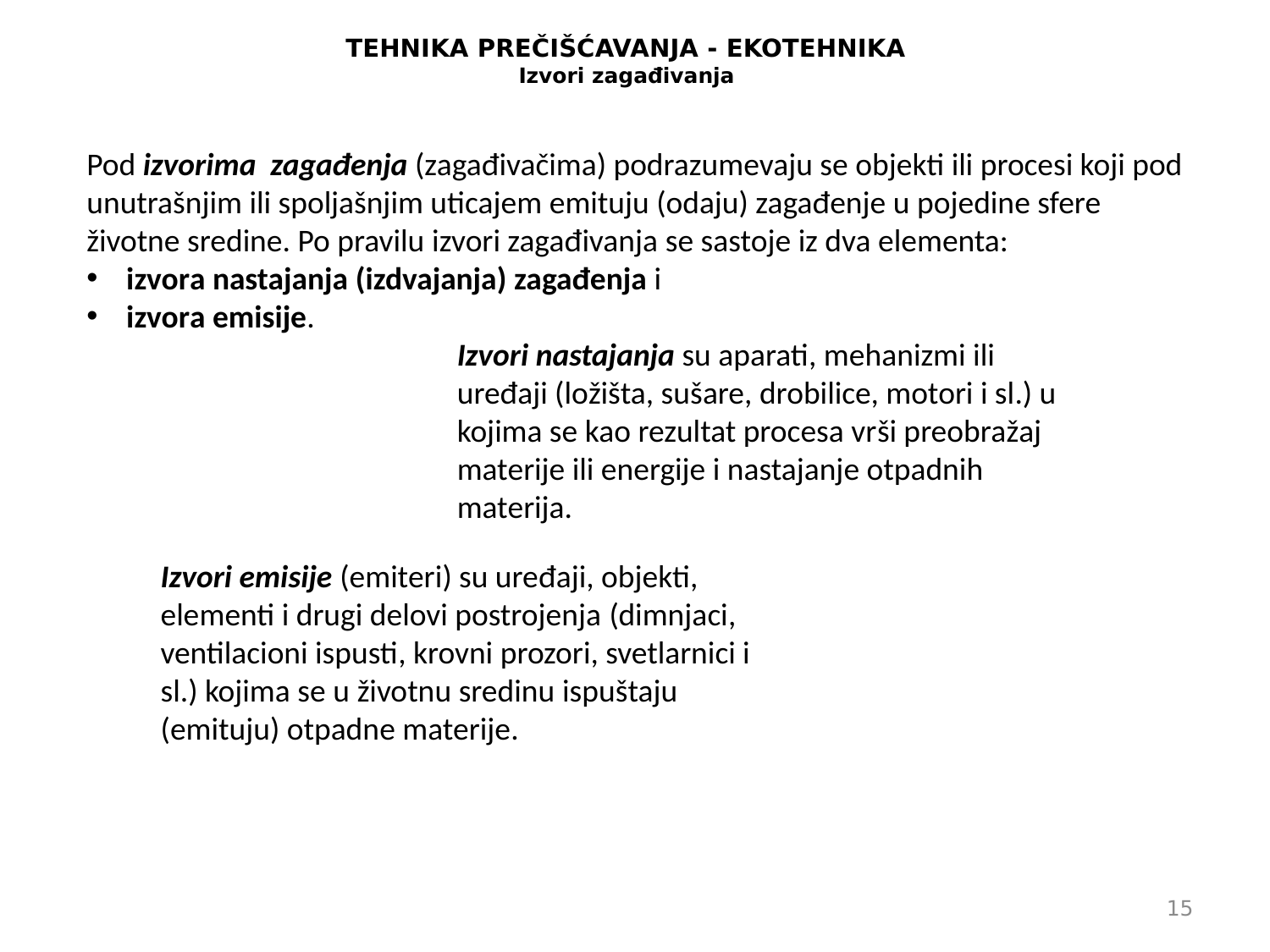

TEHNIKA PREČIŠĆAVANJA - EKOTEHNIKA
Izvori zagađivanja
Pod izvorima  zagađenja (zagađivačima) podrazumevaju se objekti ili procesi koji pod unutrašnjim ili spoljašnjim uticajem emituju (odaju) zagađenje u pojedine sfere životne sredine. Po pravilu izvori zagađivanja se sastoje iz dva elementa:
izvora nastajanja (izdvajanja) zagađenja i
izvora emisije.
Izvori nastajanja su aparati, mehanizmi ili uređaji (ložišta, sušare, drobilice, motori i sl.) u kojima se kao rezultat procesa vrši preobražaj materije ili energije i nastajanje otpadnih materija.
Izvori emisije (emiteri) su uređaji, objekti, elementi i drugi delovi postrojenja (dimnjaci, ventilacioni ispusti, krovni prozori, svetlarnici i sl.) kojima se u životnu sredinu ispuštaju (emituju) otpadne materije.
15